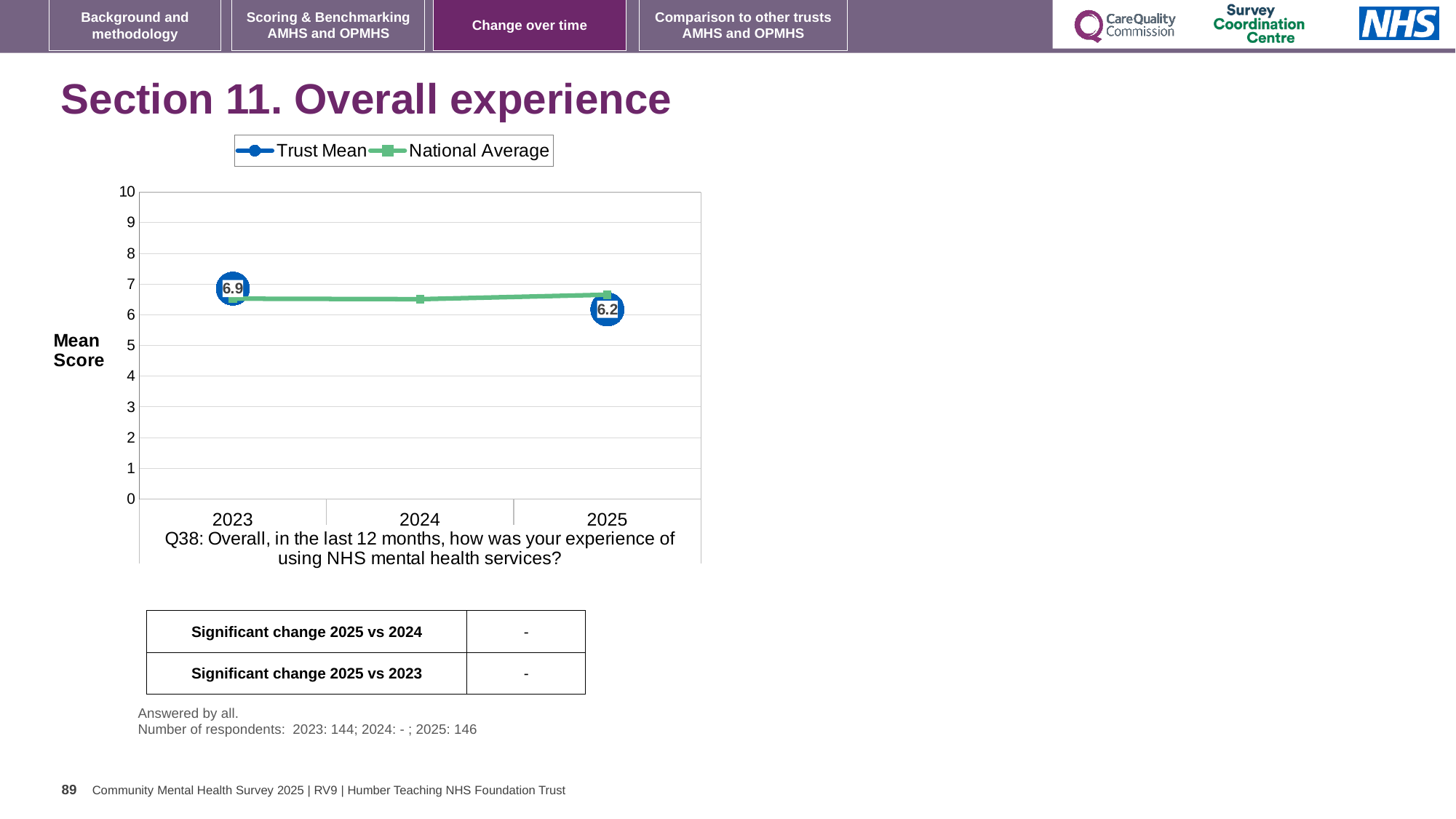

# Section 11. Overall experience

### Chart

| Category | Trust Mean | National Average |
|---|---|---|
| 2023 | 6.853046241909554 | 6.526470845917889 |
| 2024 | None | 6.509454926989477 |
| 2025 | 6.178106015690699 | 6.655193737265401 |
| Significant change 2025 vs 2024 | - |
| --- | --- |
| Significant change 2025 vs 2023 | - |
Answered by all.
Number of respondents:  2023: 144; 2024: - ; 2025: 146
89